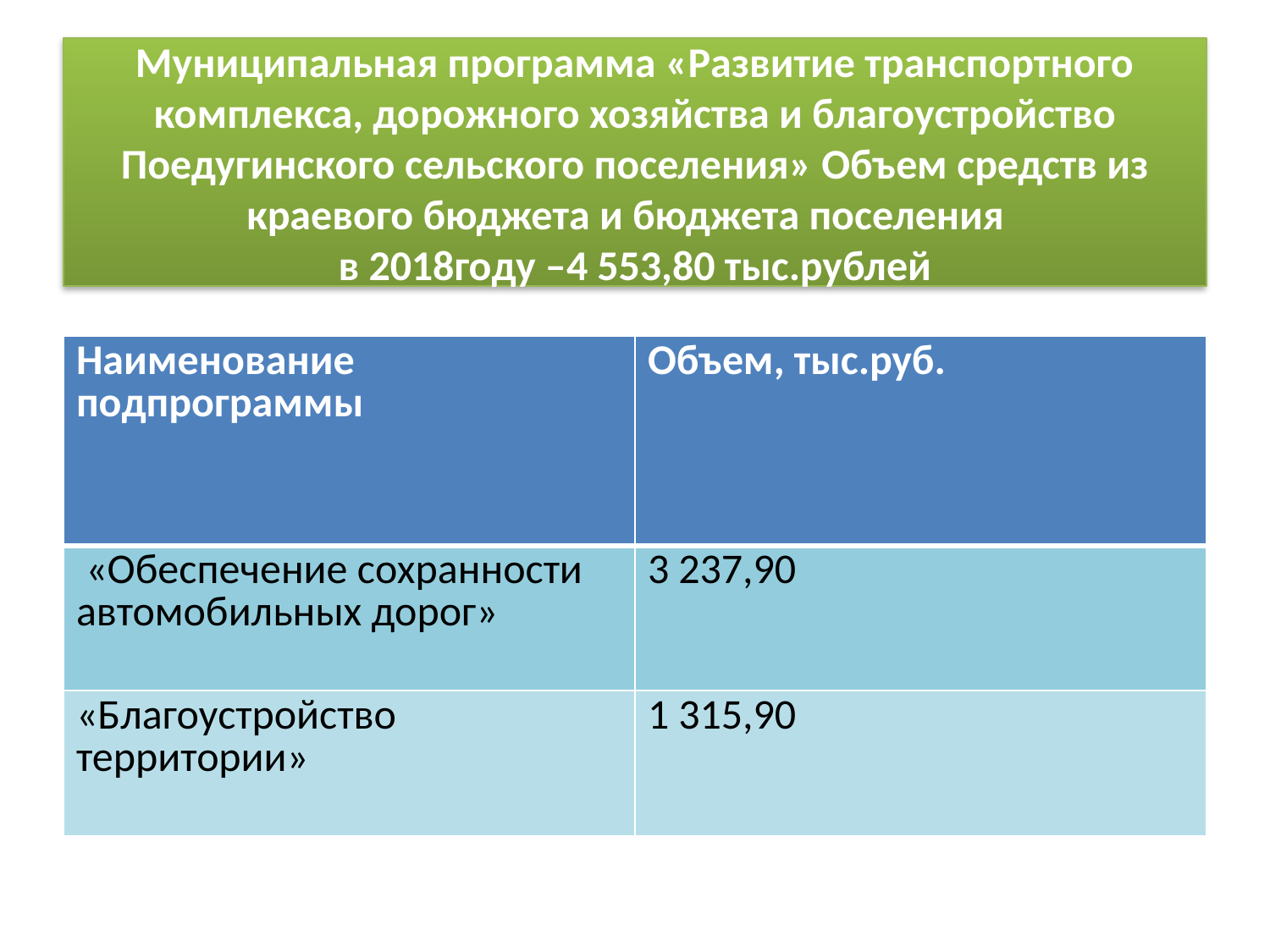

# Муниципальная программа «Развитие транспортного комплекса, дорожного хозяйства и благоустройство Поедугинского сельского поселения» Объем средств из краевого бюджета и бюджета поселения в 2018году –4 553,80 тыс.рублей
| Наименование подпрограммы | Объем, тыс.руб. |
| --- | --- |
| «Обеспечение сохранности автомобильных дорог» | 3 237,90 |
| «Благоустройство территории» | 1 315,90 |